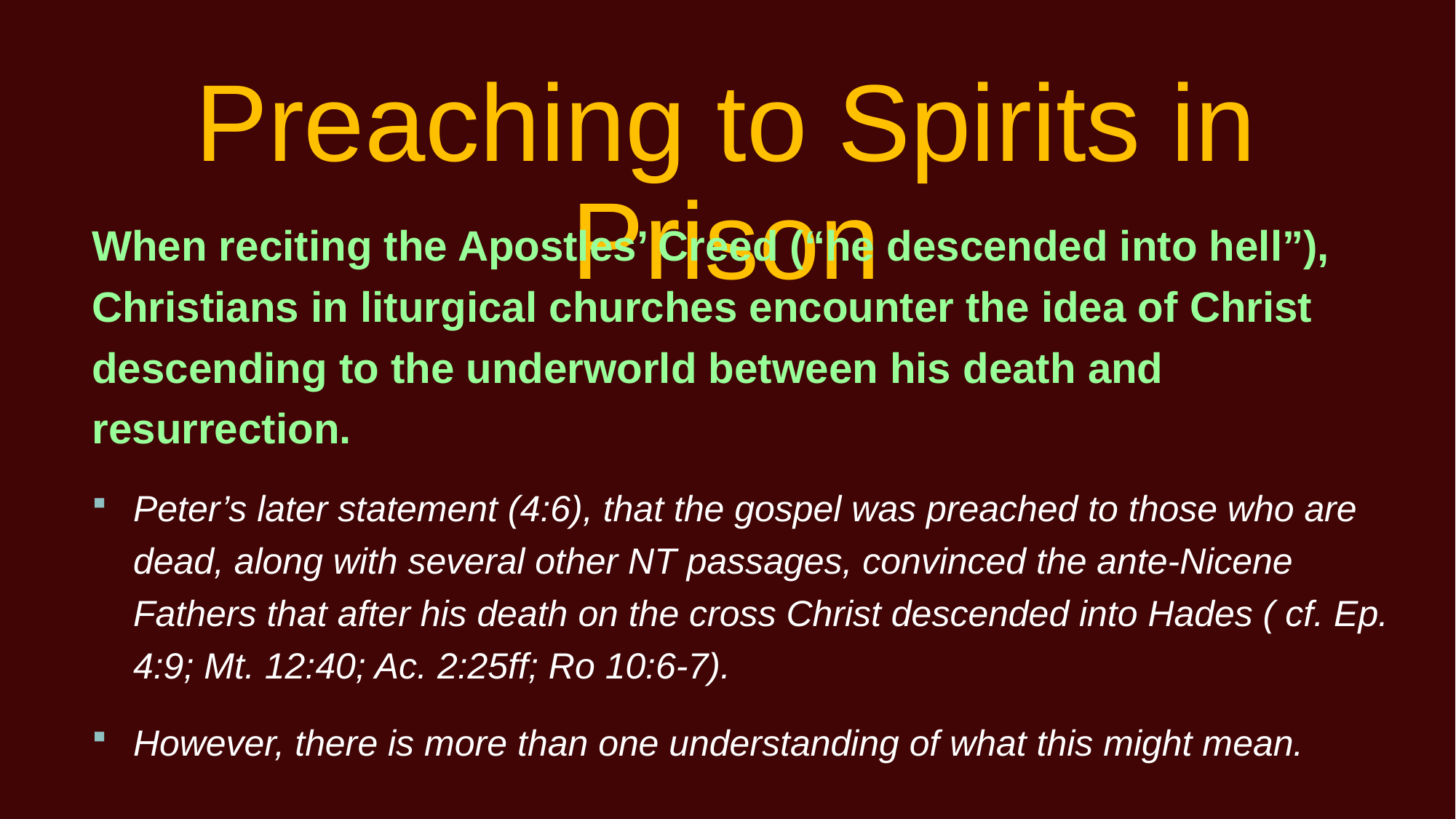

# Preaching to Spirits in Prison
When reciting the Apostles’ Creed (“he descended into hell”), Christians in liturgical churches encounter the idea of Christ descending to the underworld between his death and resurrection.
Peter’s later statement (4:6), that the gospel was preached to those who are dead, along with several other NT passages, convinced the ante-Nicene Fathers that after his death on the cross Christ descended into Hades ( cf. Ep. 4:9; Mt. 12:40; Ac. 2:25ff; Ro 10:6-7).
However, there is more than one understanding of what this might mean.